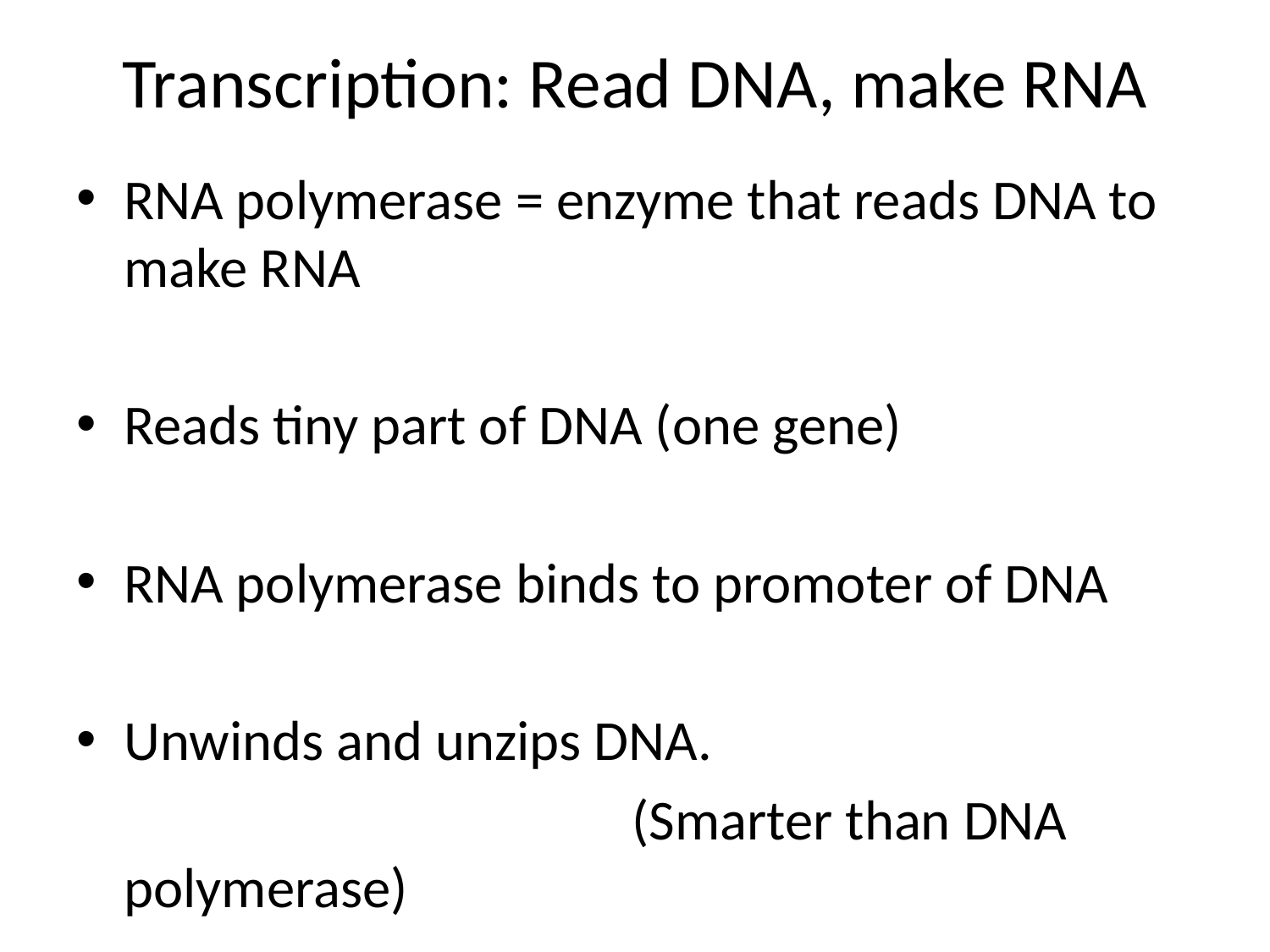

# Transcription: Read DNA, make RNA
RNA polymerase = enzyme that reads DNA to make RNA

Reads tiny part of DNA (one gene)

RNA polymerase binds to promoter of DNA

Unwinds and unzips DNA.
					(Smarter than DNA polymerase)